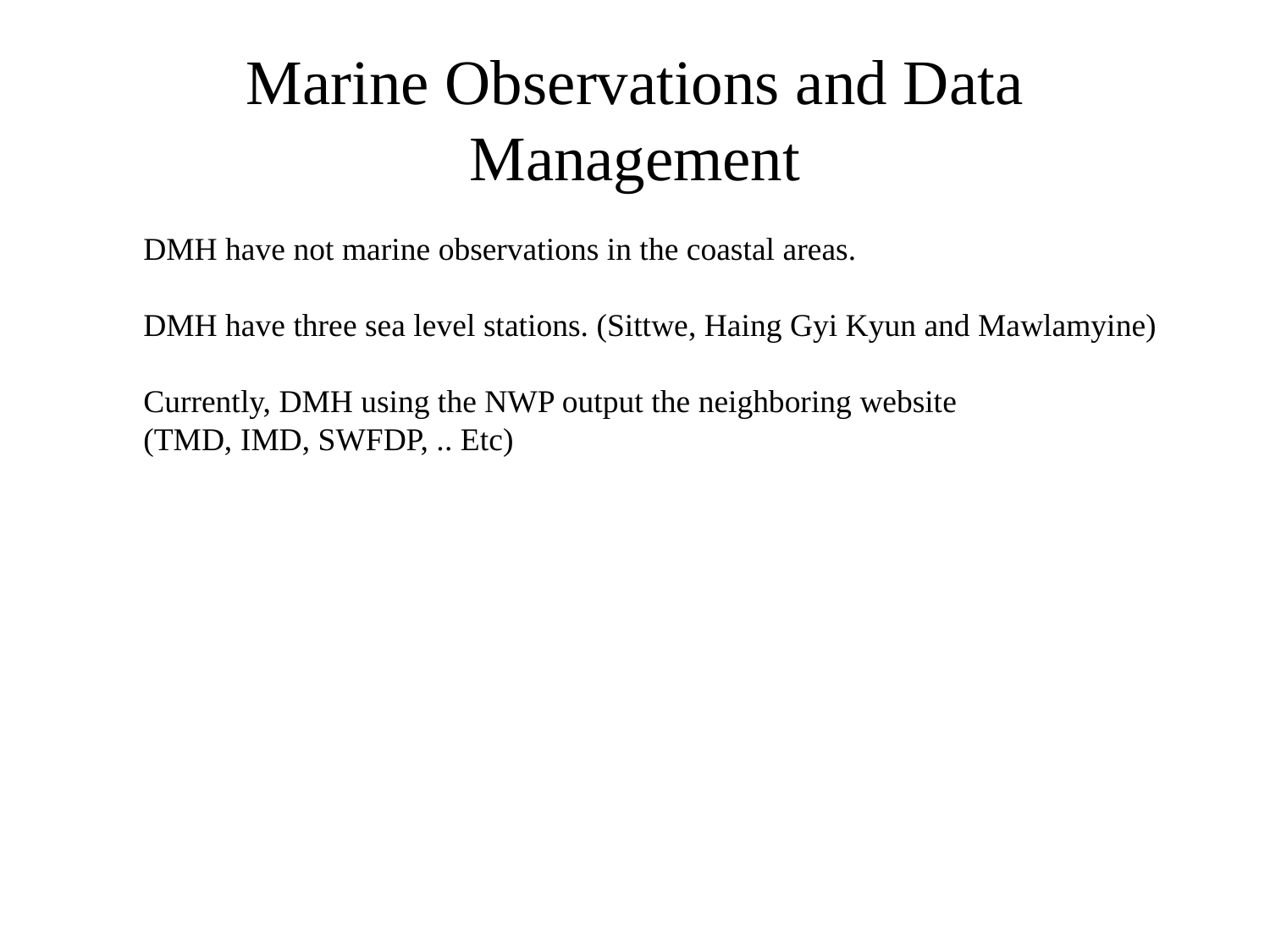

# Marine Observations and Data Management
DMH have not marine observations in the coastal areas.

DMH have three sea level stations. (Sittwe, Haing Gyi Kyun and Mawlamyine)

Currently, DMH using the NWP output the neighboring website
(TMD, IMD, SWFDP, .. Etc)